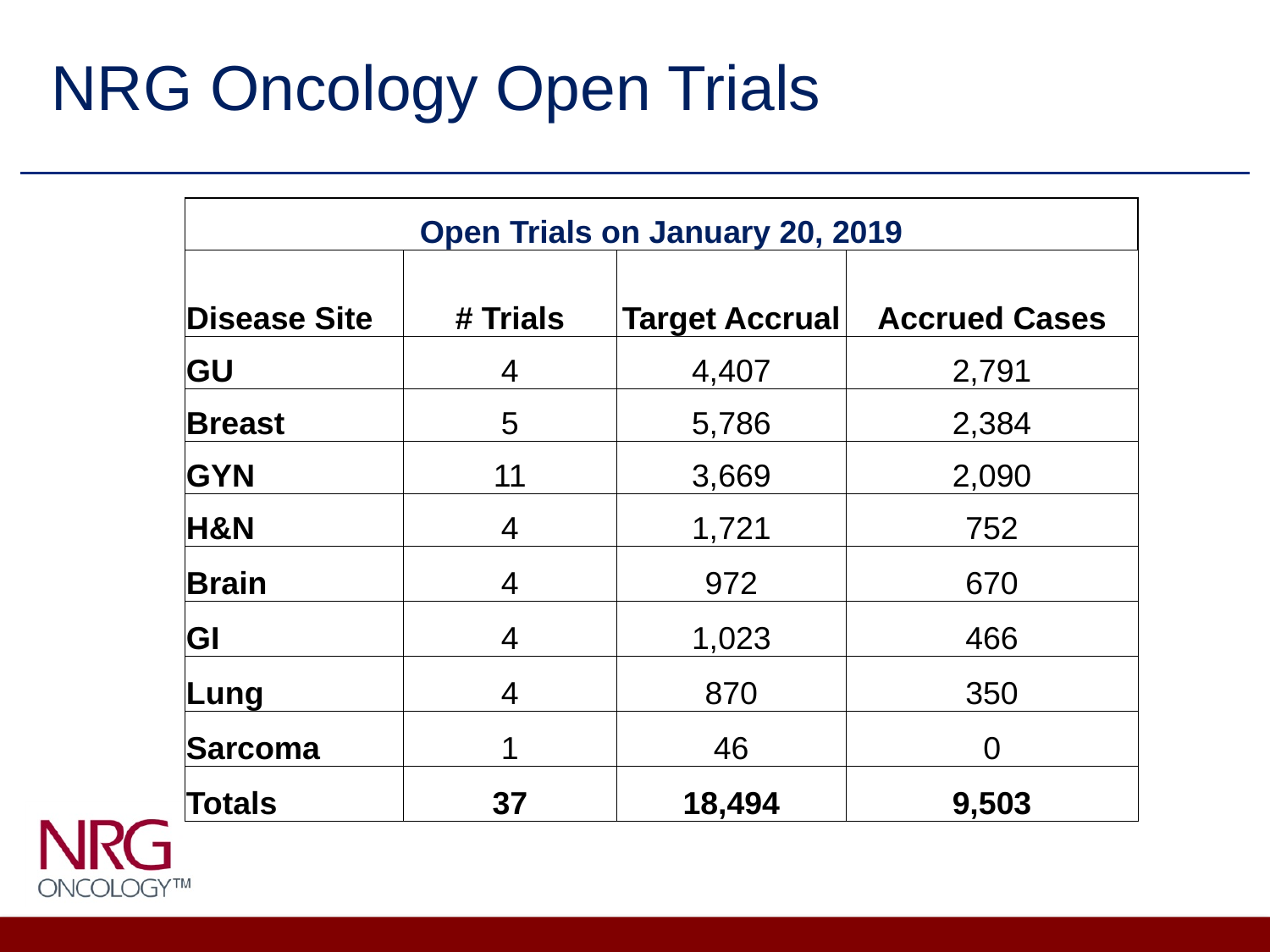

NRG Oncology Open Trials
| Open Trials on January 20, 2019 |  |  |  |
| --- | --- | --- | --- |
| Disease Site | # Trials | Target Accrual | Accrued Cases |
| GU | 4 | 4,407 | 2,791 |
| Breast | 5 | 5,786 | 2,384 |
| GYN | 11 | 3,669 | 2,090 |
| H&N | 4 | 1,721 | 752 |
| Brain | 4 | 972 | 670 |
| GI | 4 | 1,023 | 466 |
| Lung | 4 | 870 | 350 |
| Sarcoma | 1 | 46 | 0 |
| Totals | 37 | 18,494 | 9,503 |